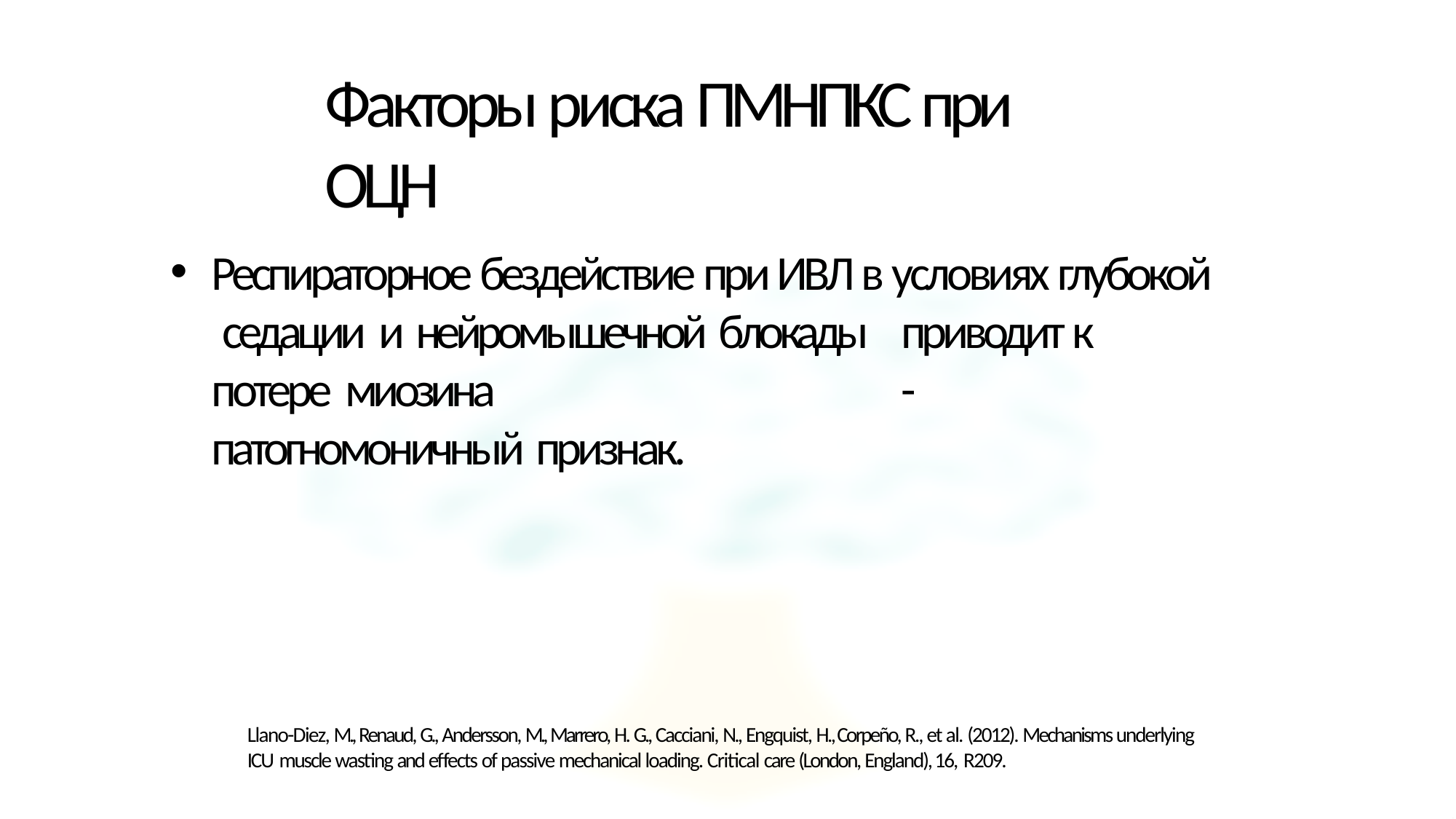

# Факторы риска ПМНПКС при ОЦН
Респираторное бездействие при ИВЛ в условиях глубокой  седации  и нейромышечной блокады	приводит к потере  миозина	- патогномоничный признак.
Llano-Diez, M., Renaud, G., Andersson, M., Marrero, H. G., Cacciani, N., Engquist, H., Corpeño, R., et al. (2012). Mechanisms underlying ICU  muscle wasting and effects of passive mechanical loading. Critical care (London, England), 16, R209.